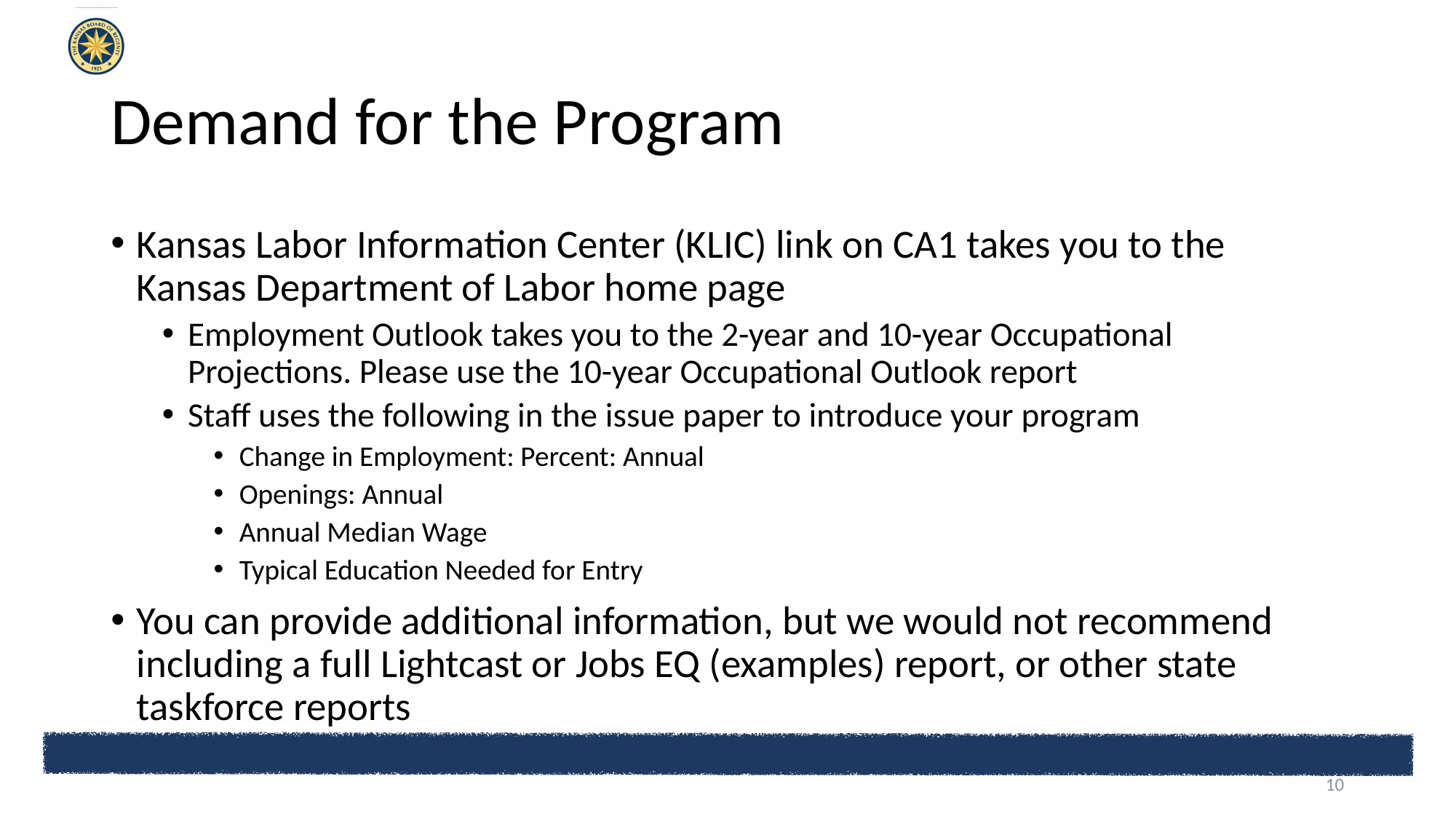

# Demand for the Program
Kansas Labor Information Center (KLIC) link on CA1 takes you to the Kansas Department of Labor home page
Employment Outlook takes you to the 2-year and 10-year Occupational Projections. Please use the 10-year Occupational Outlook report
Staff uses the following in the issue paper to introduce your program
Change in Employment: Percent: Annual
Openings: Annual
Annual Median Wage
Typical Education Needed for Entry
You can provide additional information, but we would not recommend including a full Lightcast or Jobs EQ (examples) report, or other state taskforce reports
10